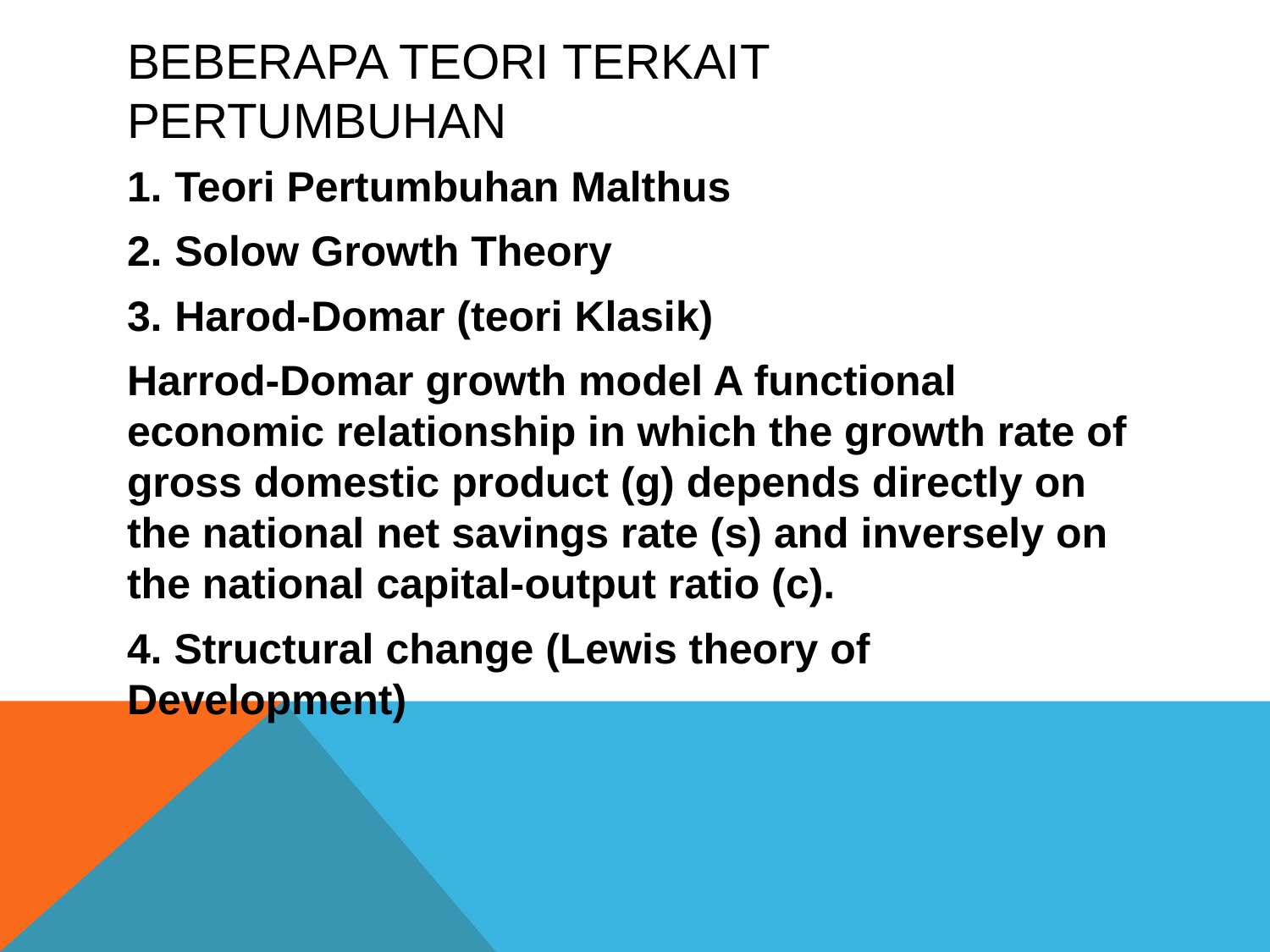

# Beberapa teori terkait pertumbuhan
Teori Pertumbuhan Malthus
Solow Growth Theory
Harod-Domar (teori Klasik)
Harrod-Domar growth model A functional economic relationship in which the growth rate of gross domestic product (g) depends directly on the national net savings rate (s) and inversely on the national capital-output ratio (c).
4. Structural change (Lewis theory of Development)